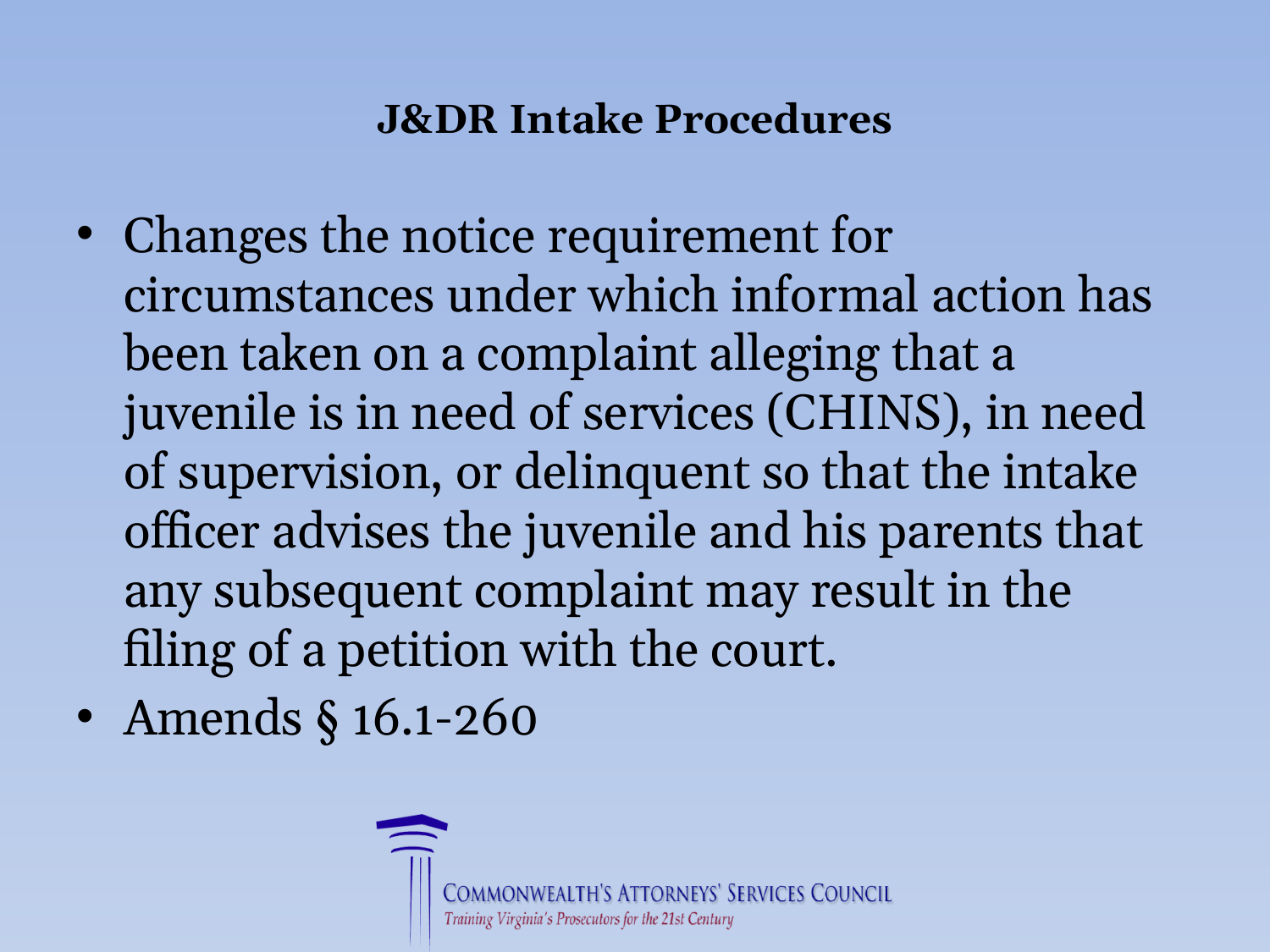

# J&DR Intake Procedures
Changes the notice requirement for circumstances under which informal action has been taken on a complaint alleging that a juvenile is in need of services (CHINS), in need of supervision, or delinquent so that the intake officer advises the juvenile and his parents that any subsequent complaint may result in the filing of a petition with the court.
Amends § 16.1-260